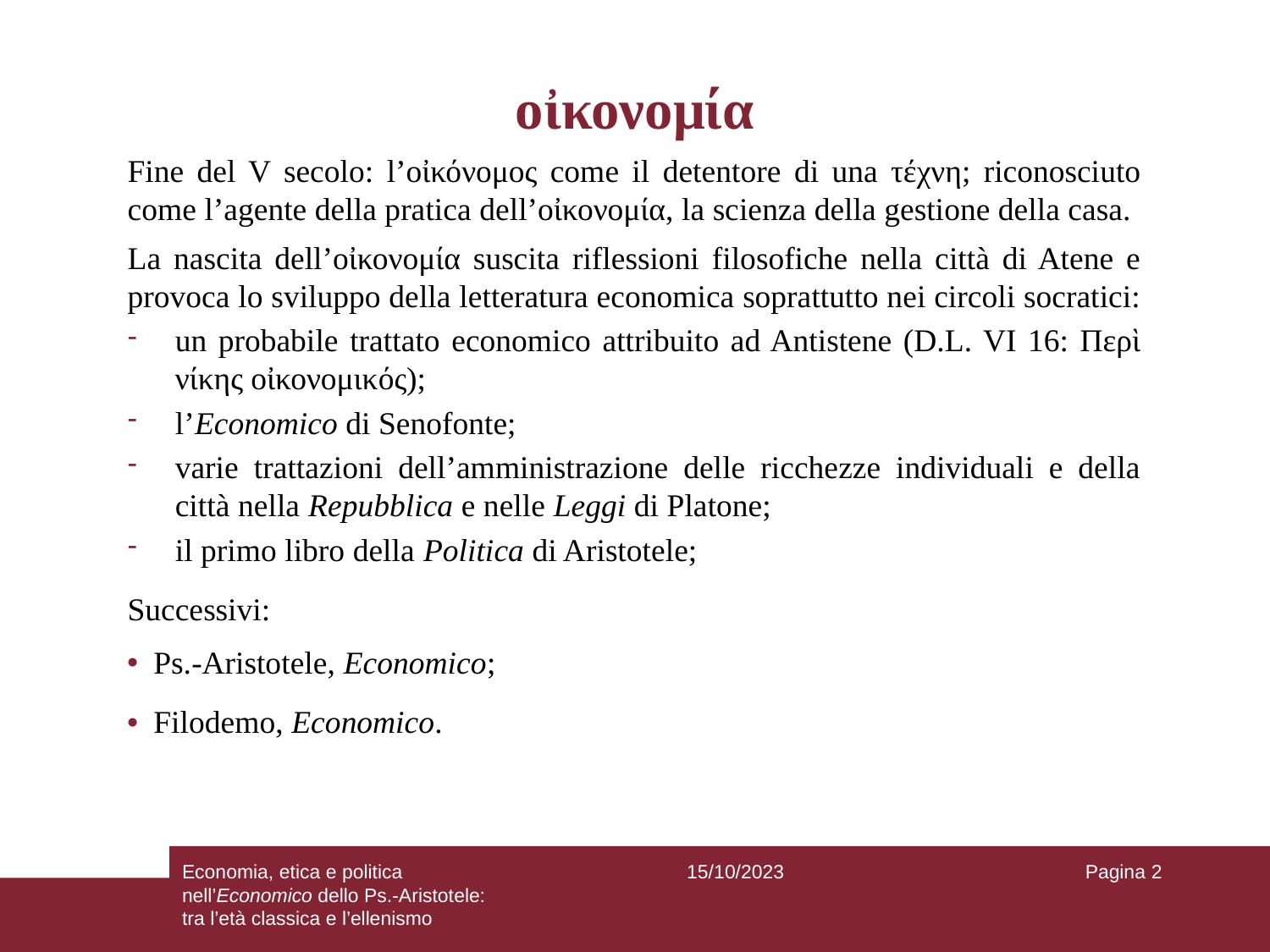

οἰκονομία
Fine del V secolo: l’οἰκόνομος come il detentore di una τέχνη; riconosciuto come l’agente della pratica dell’οἰκονομία, la scienza della gestione della casa.
La nascita dell’οἰκονομία suscita riflessioni filosofiche nella città di Atene e provoca lo sviluppo della letteratura economica soprattutto nei circoli socratici:
un probabile trattato economico attribuito ad Antistene (D.L. VI 16: Περὶ νίκης οἰκονομικός);
l’Economico di Senofonte;
varie trattazioni dell’amministrazione delle ricchezze individuali e della città nella Repubblica e nelle Leggi di Platone;
il primo libro della Politica di Aristotele;
Successivi:
Ps.-Aristotele, Economico;
Filodemo, Economico.

Economia, etica e politica
nell’Economico dello Ps.-Aristotele:
tra l’età classica e l’ellenismo
15/10/2023
Pagina 2